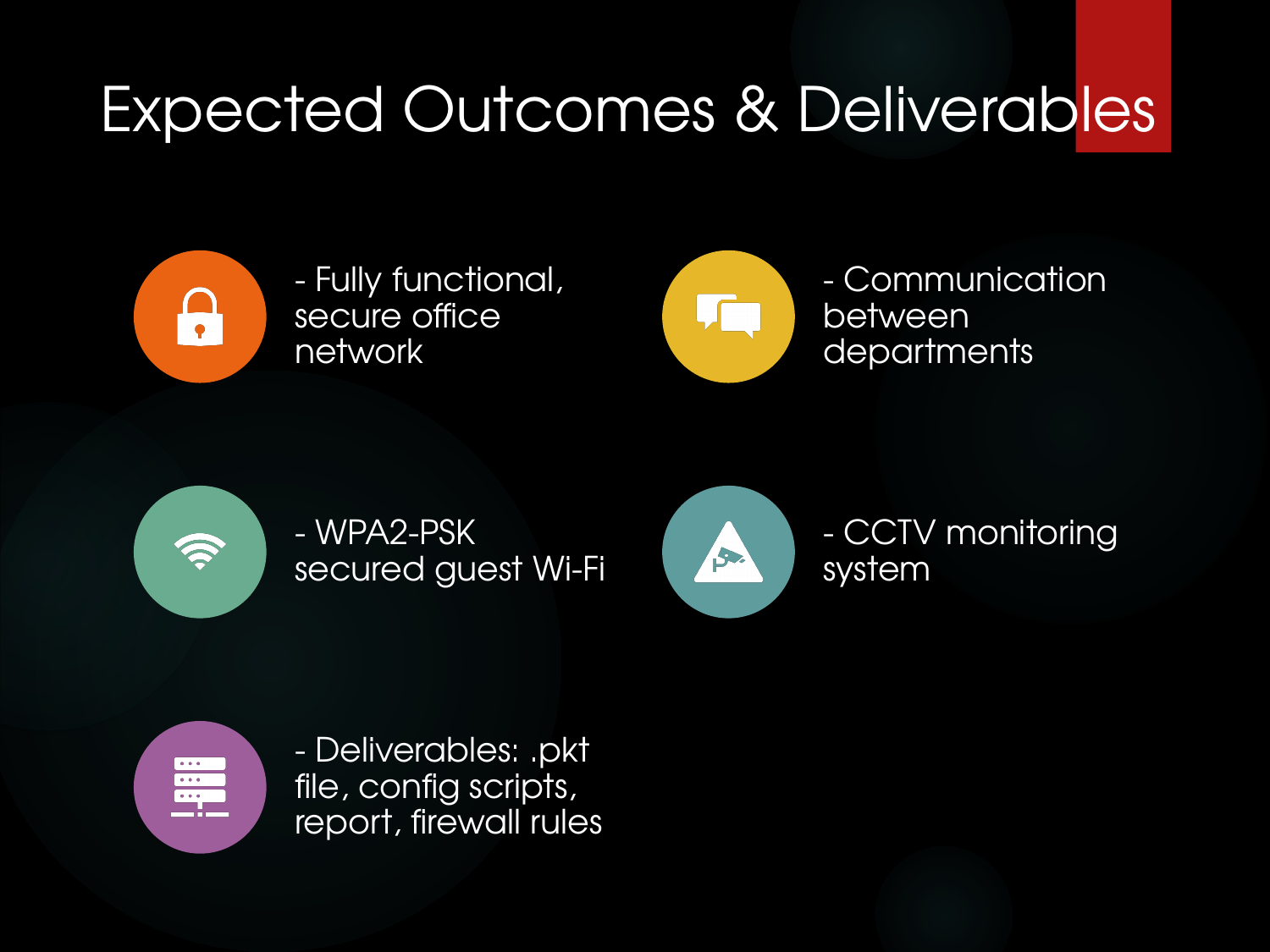

# Expected Outcomes & Deliverables
- Fully functional, secure office network
- Communication between departments
- WPA2-PSK secured guest Wi-Fi
- CCTV monitoring system
- Deliverables: .pkt file, config scripts, report, firewall rules